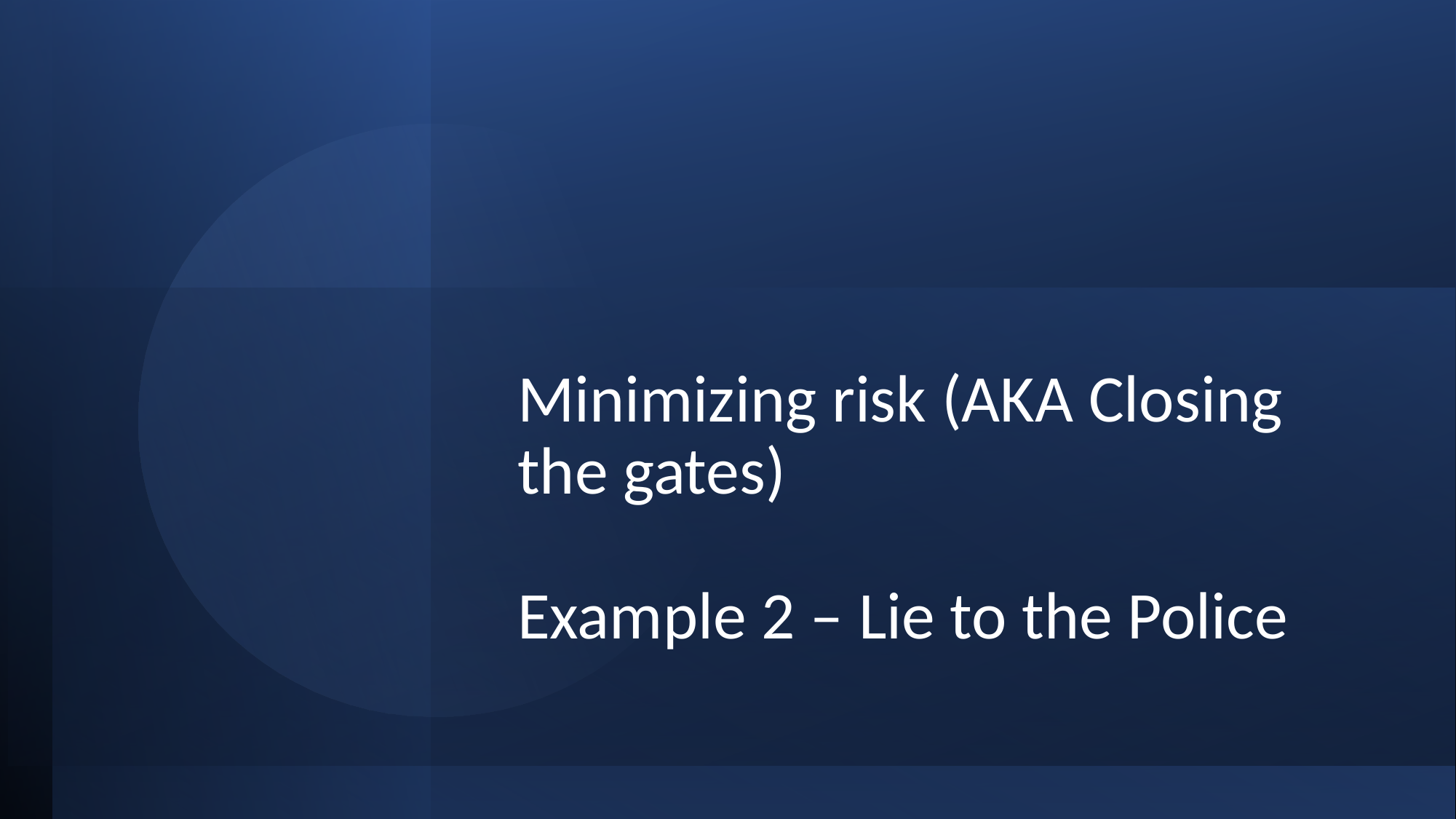

# Minimizing risk (AKA Closing the gates) Example 2 – Lie to the Police